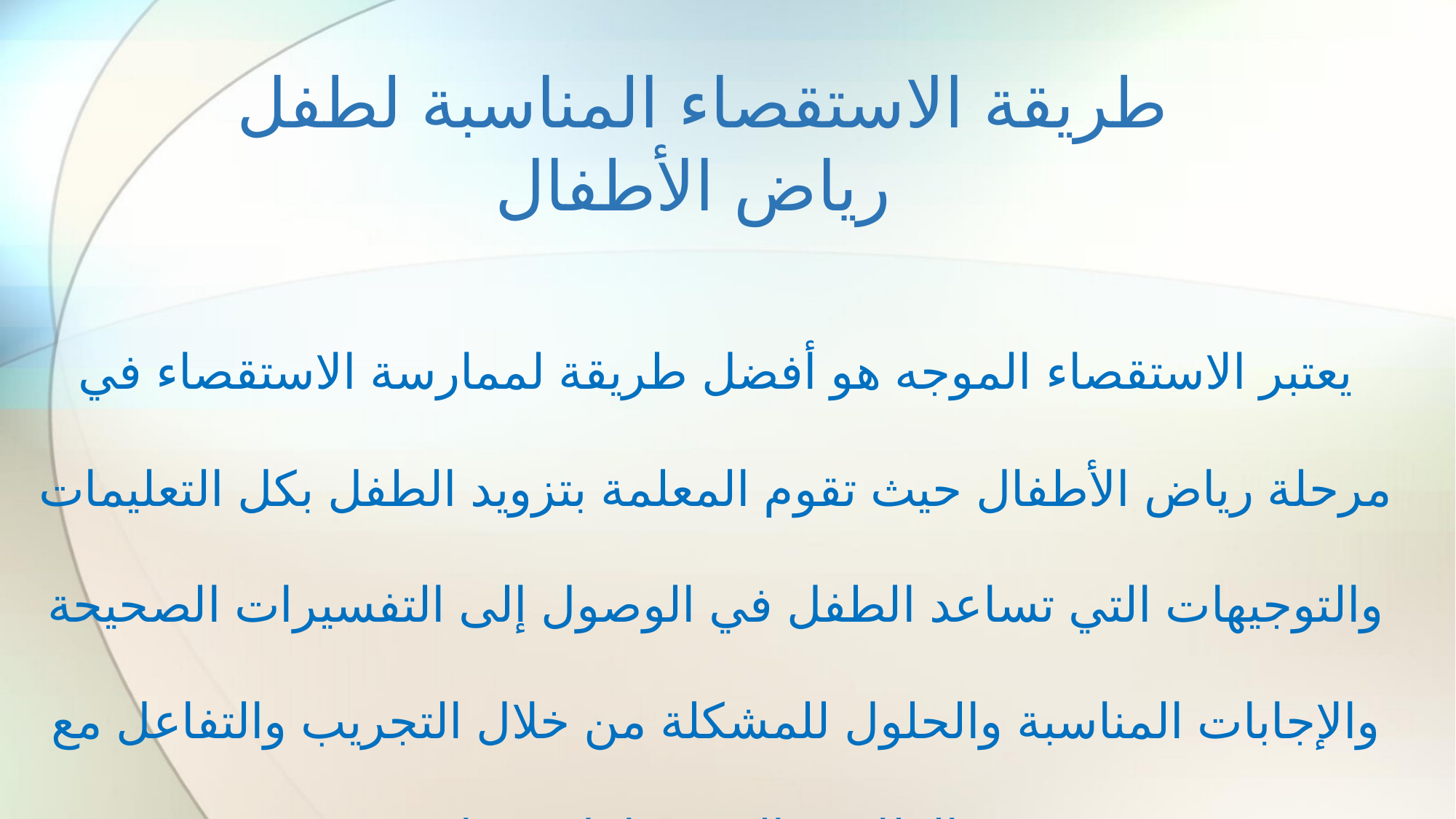

# طريقة الاستقصاء المناسبة لطفل رياض الأطفال
يعتبر الاستقصاء الموجه هو أفضل طريقة لممارسة الاستقصاء في مرحلة رياض الأطفال حيث تقوم المعلمة بتزويد الطفل بكل التعليمات والتوجيهات التي تساعد الطفل في الوصول إلى التفسيرات الصحيحة والإجابات المناسبة والحلول للمشكلة من خلال التجريب والتفاعل مع الظاهرة التي يتعامل معها